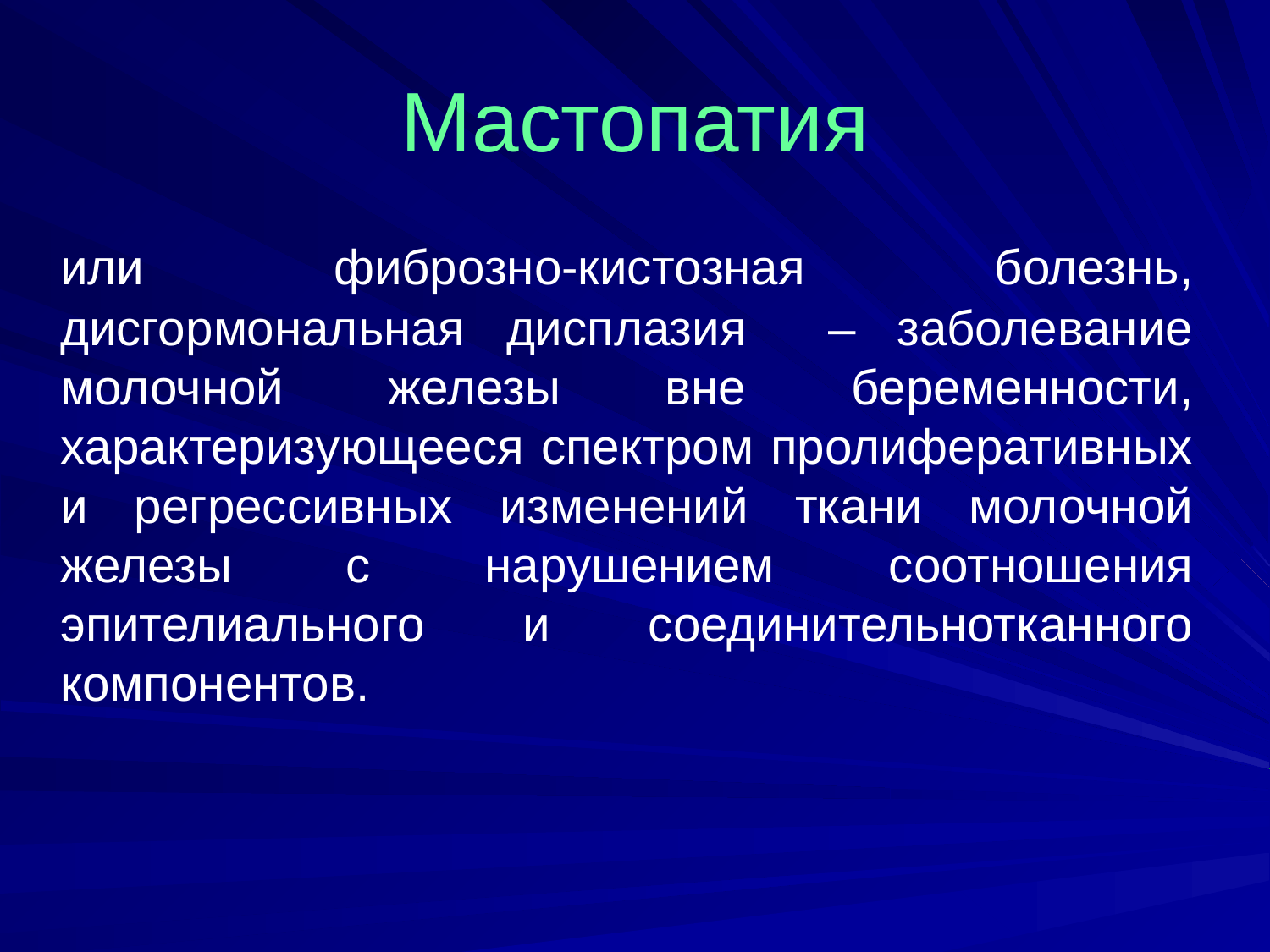

# Мастопатия
	или фиброзно-кистозная болезнь, дисгормональная дисплазия  – заболевание молочной железы вне беременности, характеризующееся спектром пролиферативных и регрессивных изменений ткани молочной железы с нарушением соотношения эпителиального и соединительнотканного компонентов.